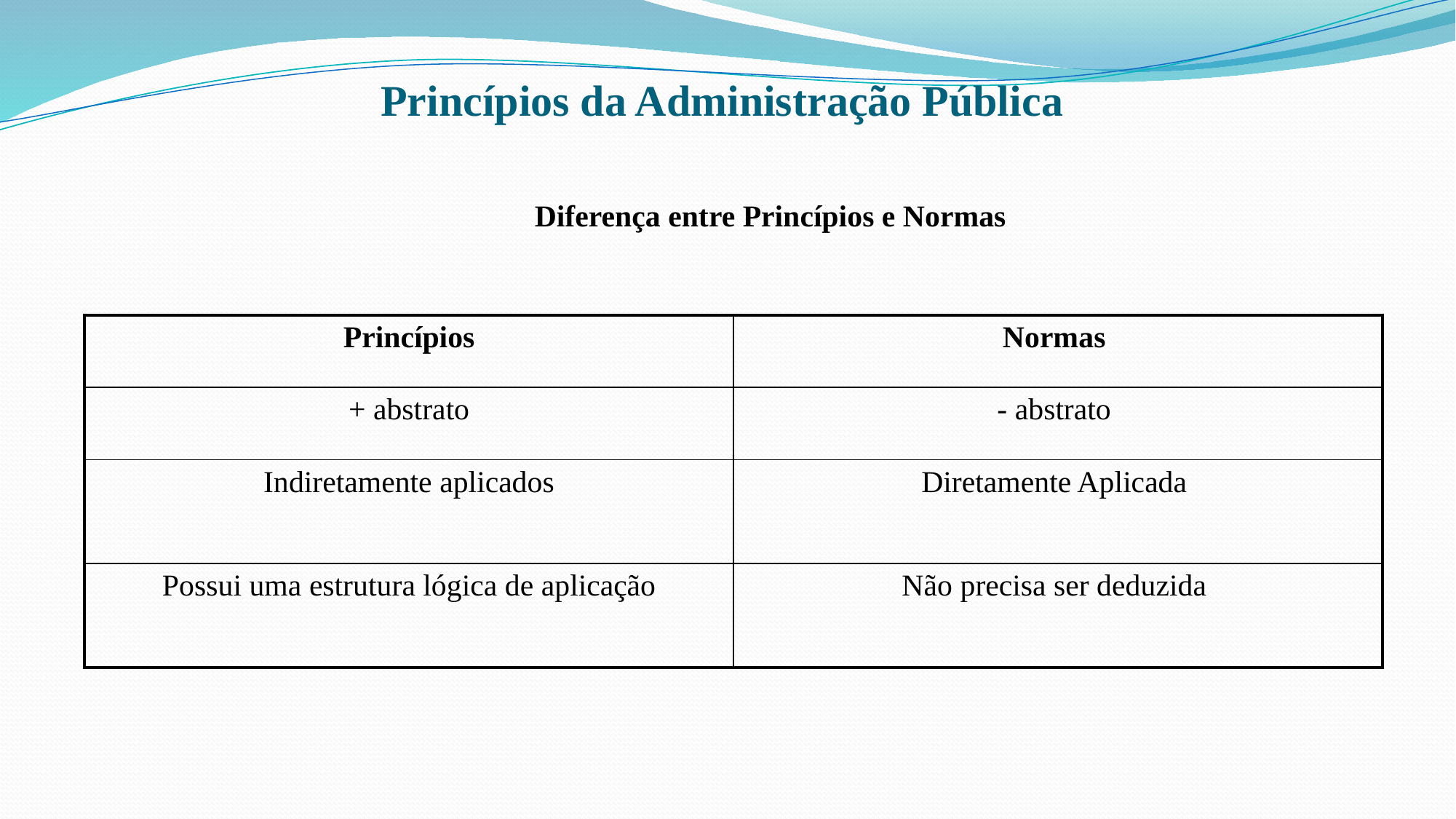

# Princípios da Administração Pública
Diferença entre Princípios e Normas
| Princípios | Normas |
| --- | --- |
| + abstrato | - abstrato |
| Indiretamente aplicados | Diretamente Aplicada |
| Possui uma estrutura lógica de aplicação | Não precisa ser deduzida |